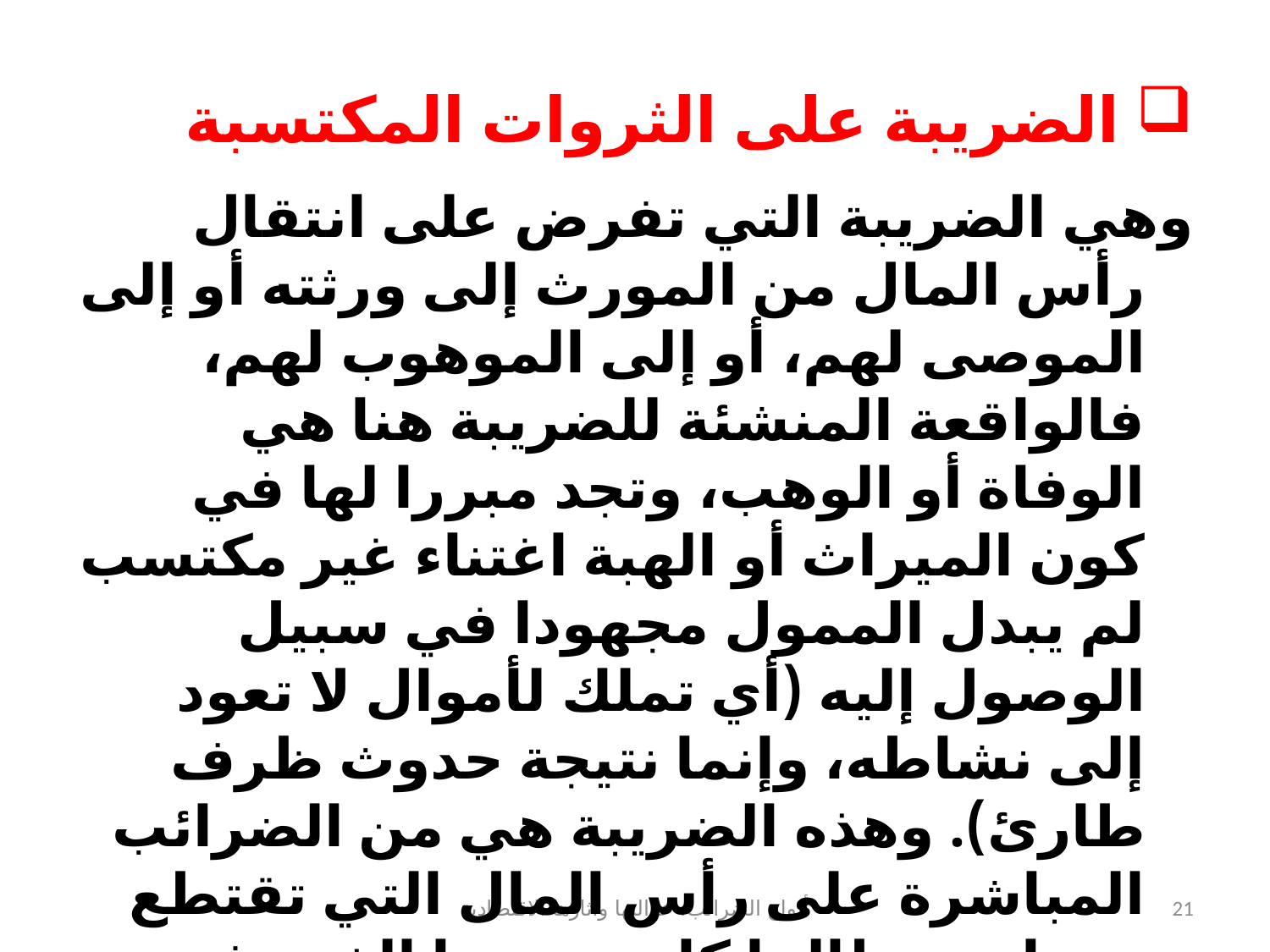

# الضريبة على الثروات المكتسبة
وهي الضريبة التي تفرض على انتقال رأس المال من المورث إلى ورثته أو إلى الموصى لهم، أو إلى الموهوب لهم، فالواقعة المنشئة للضريبة هنا هي الوفاة أو الوهب، وتجد مبررا لها في كون الميراث أو الهبة اغتناء غير مكتسب لم يبدل الممول مجهودا في سبيل الوصول إليه (أي تملك لأموال لا تعود إلى نشاطه، وإنما نتيجة حدوث ظرف طارئ). وهذه الضريبة هي من الضرائب المباشرة على رأس المال التي تقتطع جزءا منه طالما كان سعرها الذي تفرض به مرتفعا، أما إن كان سعرها منخفضا فيمكن اعتبارها من الضرائب غير المباشرة وبالتحديد الضرائب الخاصة بانتقال الملكية.
أنواع الضرائب، عدالتها وآثارها الاقتصادية
21